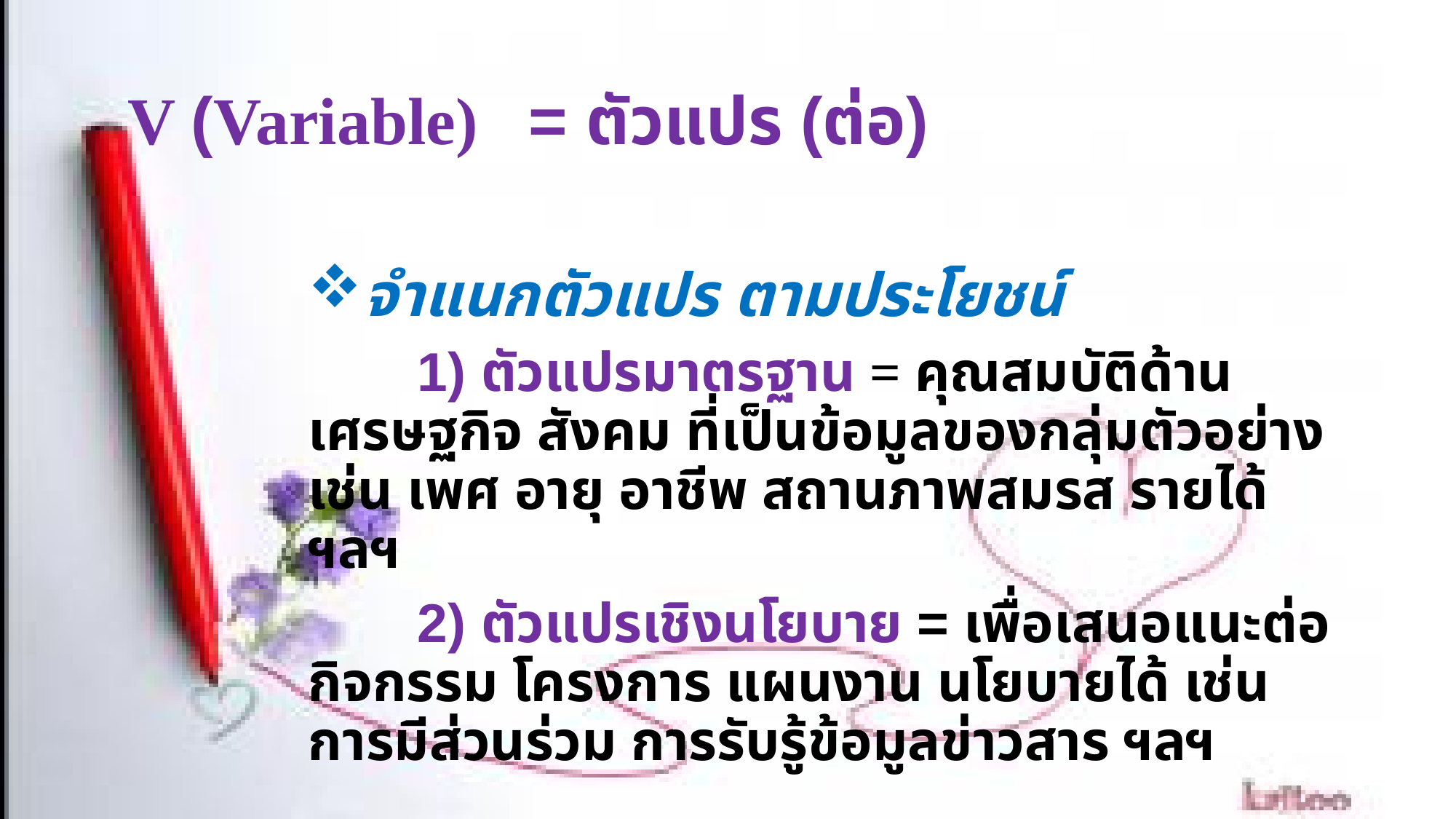

# V (Variable)   = ตัวแปร (ต่อ)

จำแนกตัวแปร ตามประโยชน์
	1) ตัวแปรมาตรฐาน = คุณสมบัติด้านเศรษฐกิจ สังคม ที่เป็นข้อมูลของกลุ่มตัวอย่าง เช่น เพศ อายุ อาชีพ สถานภาพสมรส รายได้ ฯลฯ
	2) ตัวแปรเชิงนโยบาย = เพื่อเสนอแนะต่อกิจกรรม โครงการ แผนงาน นโยบายได้ เช่น การมีส่วนร่วม การรับรู้ข้อมูลข่าวสาร ฯลฯ